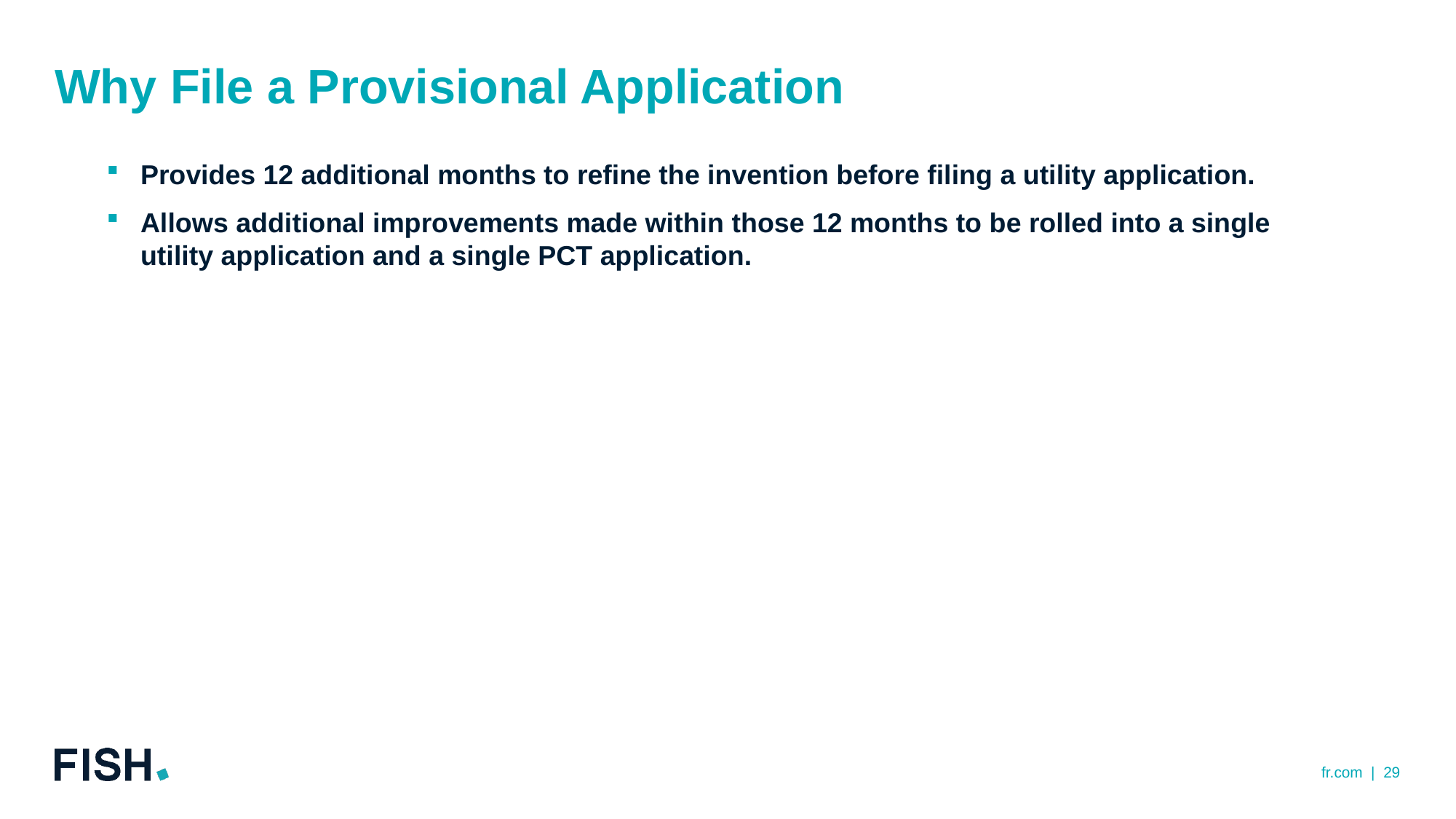

# Why File a Provisional Application
Provides 12 additional months to refine the invention before filing a utility application.
Allows additional improvements made within those 12 months to be rolled into a single utility application and a single PCT application.